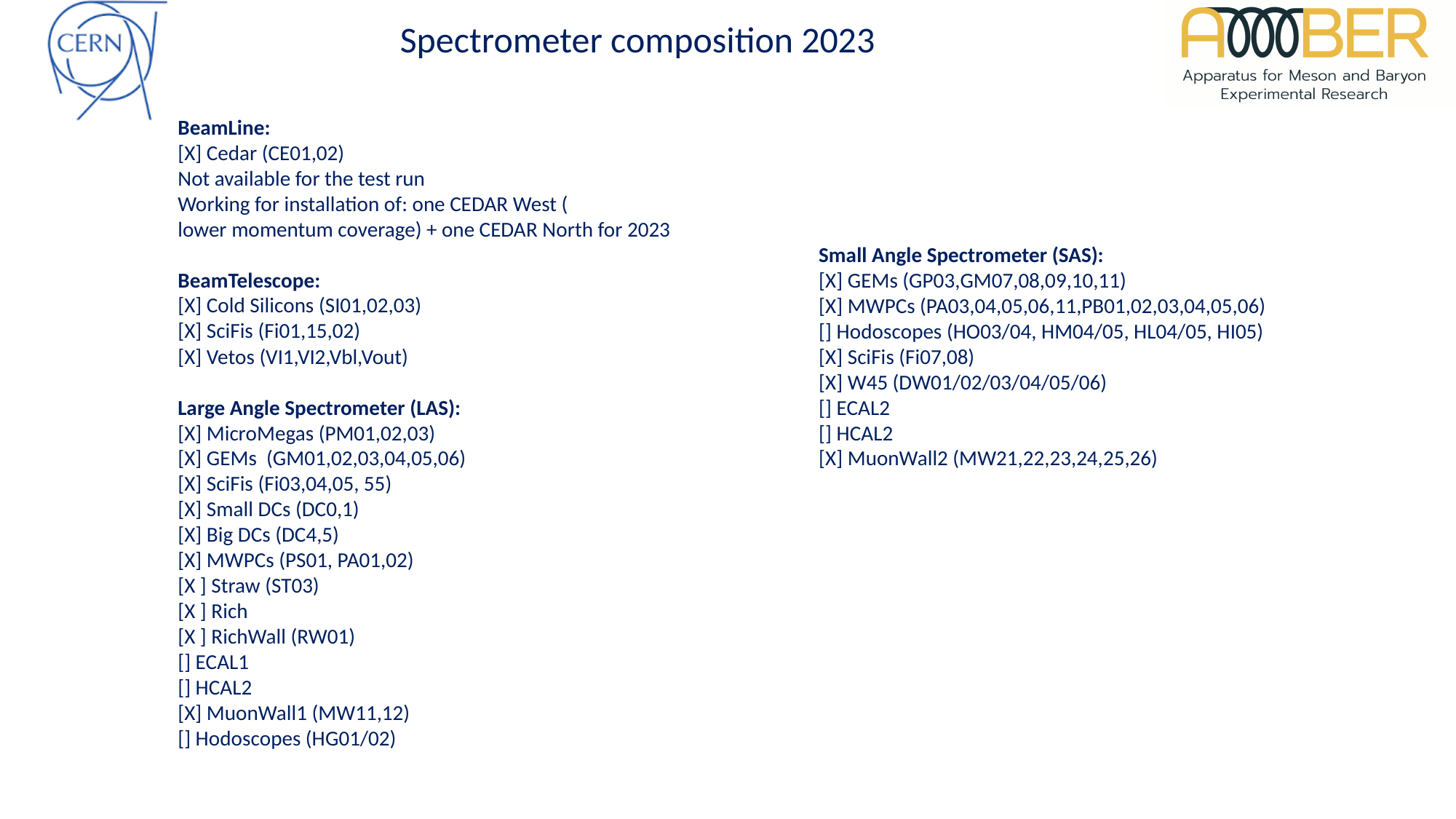

# Spectrometer composition 2023
BeamLine:
[X] Cedar (CE01,02)
Not available for the test run
Working for installation of: one CEDAR West (
lower momentum coverage) + one CEDAR North for 2023

BeamTelescope:
[X] Cold Silicons (SI01,02,03)
[X] SciFis (Fi01,15,02)
[X] Vetos (VI1,VI2,Vbl,Vout)

Large Angle Spectrometer (LAS):
[X] MicroMegas (PM01,02,03)
[X] GEMs  (GM01,02,03,04,05,06)
[X] SciFis (Fi03,04,05, 55)
[X] Small DCs (DC0,1)
[X] Big DCs (DC4,5)
[X] MWPCs (PS01, PA01,02)
[X ] Straw (ST03)
[X ] Rich
[X ] RichWall (RW01)
[] ECAL1
[] HCAL2
[X] MuonWall1 (MW11,12)
[] Hodoscopes (HG01/02)
Small Angle Spectrometer (SAS):
[X] GEMs (GP03,GM07,08,09,10,11)
[X] MWPCs (PA03,04,05,06,11,PB01,02,03,04,05,06)
[] Hodoscopes (HO03/04, HM04/05, HL04/05, HI05)
[X] SciFis (Fi07,08)
[X] W45 (DW01/02/03/04/05/06)
[] ECAL2
[] HCAL2
[X] MuonWall2 (MW21,22,23,24,25,26)